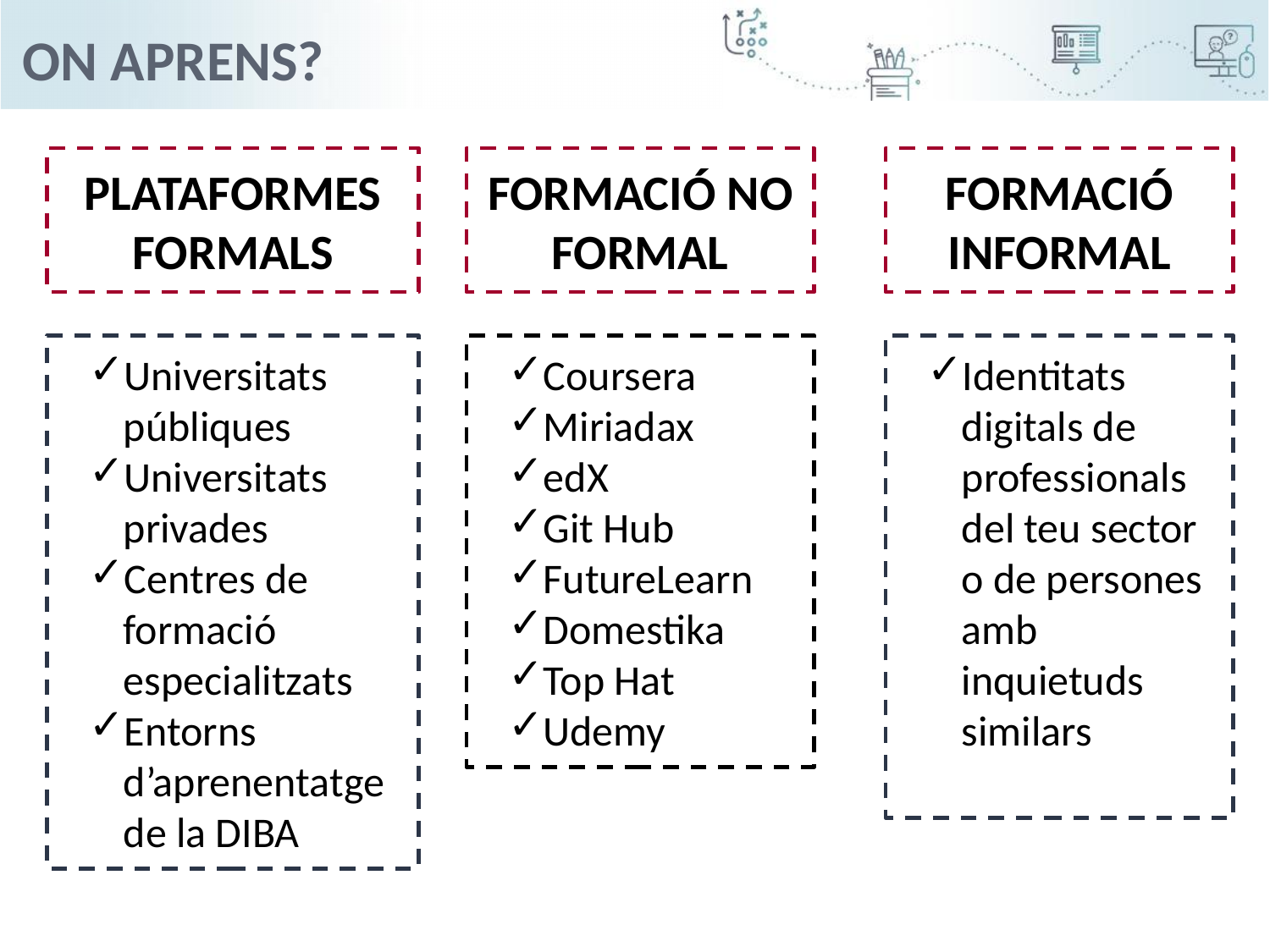

On aprens?
PLATAFORMES FORMALS
FORMACIÓ NO FORMAL
FORMACIÓ
INFORMAL
Universitats públiques
Universitats privades
Centres de formació especialitzats
Entorns d’aprenentatge de la DIBA

Coursera
Miriadax
edX
Git Hub
FutureLearn
Domestika
Top Hat
Udemy
Identitats digitals de professionals del teu sector o de persones amb inquietuds similars